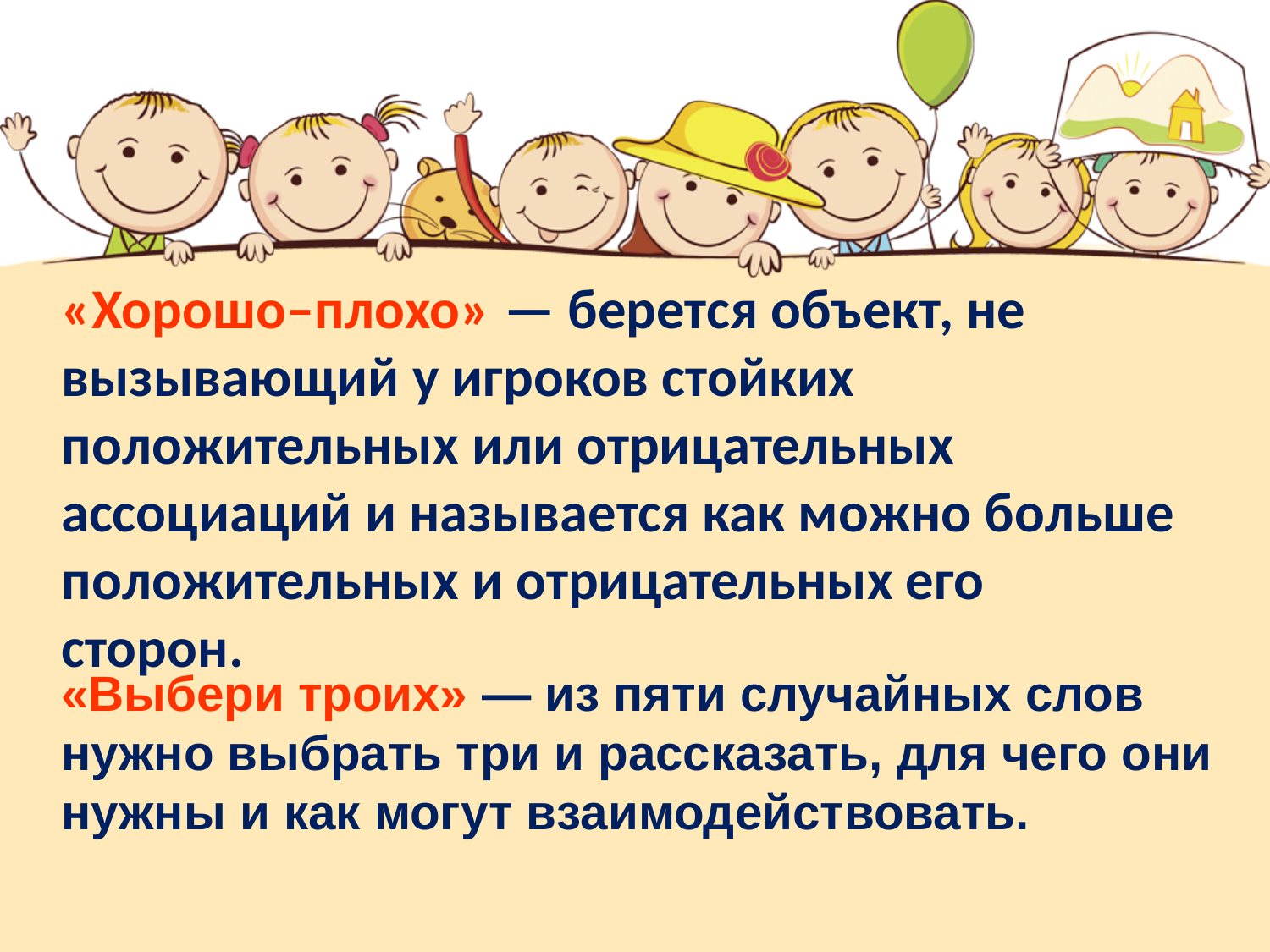

«Хорошо–плохо» — берется объект, не вызывающий у игроков стойких положительных или отрицательных ассоциаций и называется как можно больше положительных и отрицательных его сторон.
«Выбери троих» — из пяти случайных слов нужно выбрать три и рассказать, для чего они нужны и как могут взаимодействовать.